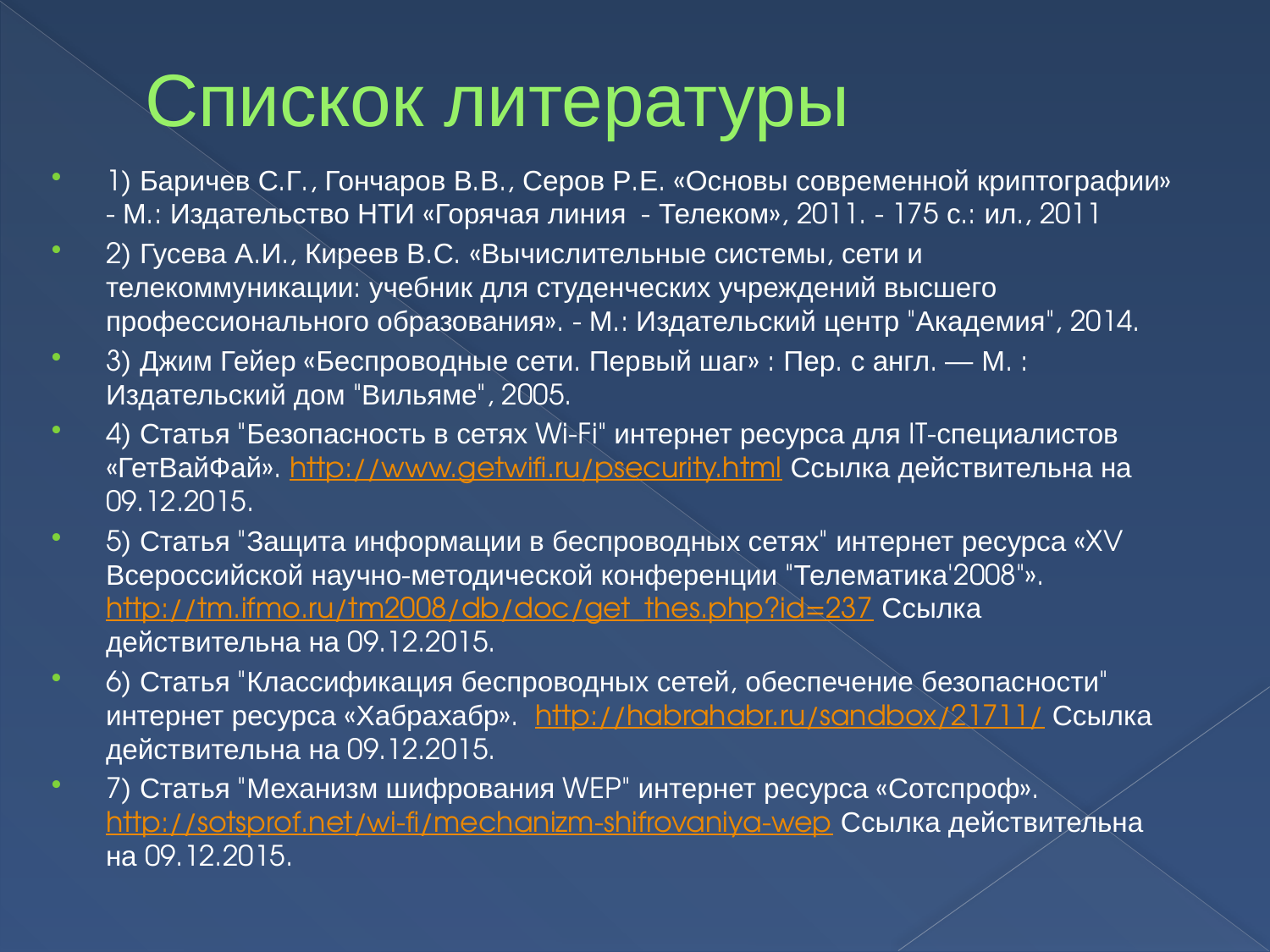

# Спискок литературы
1) Баричев С.Г., Гончаров В.В., Серов Р.Е. «Основы современной криптографии» - М.: Издательство НТИ «Горячая линия  - Телеком», 2011. - 175 с.: ил., 2011
2) Гусева А.И., Киреев В.С. «Вычислительные системы, сети и телекоммуникации: учебник для студенческих учреждений высшего профессионального образования». - М.: Издательский центр "Академия", 2014.
3) Джим Гейер «Беспроводные сети. Первый шаг» : Пер. с англ. — М. : Издательский дом "Вильяме", 2005.
4) Статья "Безопасность в сетях Wi-Fi" интернет ресурса для IT-специалистов «ГетВайФай». http://www.getwifi.ru/psecurity.html Ссылка действительна на 09.12.2015.
5) Статья "Защита информации в беспроводных сетях" интернет ресурса «XV Всероссийской научно-методической конференции "Телематика'2008"». http://tm.ifmo.ru/tm2008/db/doc/get_thes.php?id=237 Ссылка действительна на 09.12.2015.
6) Статья "Классификация беспроводных сетей, обеспечение безопасности" интернет ресурса «Хабрахабр».  http://habrahabr.ru/sandbox/21711/ Ссылка действительна на 09.12.2015.
7) Статья "Механизм шифрования WEP" интернет ресурса «Сотспроф».  http://sotsprof.net/wi-fi/mechanizm-shifrovaniya-wep Ссылка действительна на 09.12.2015.